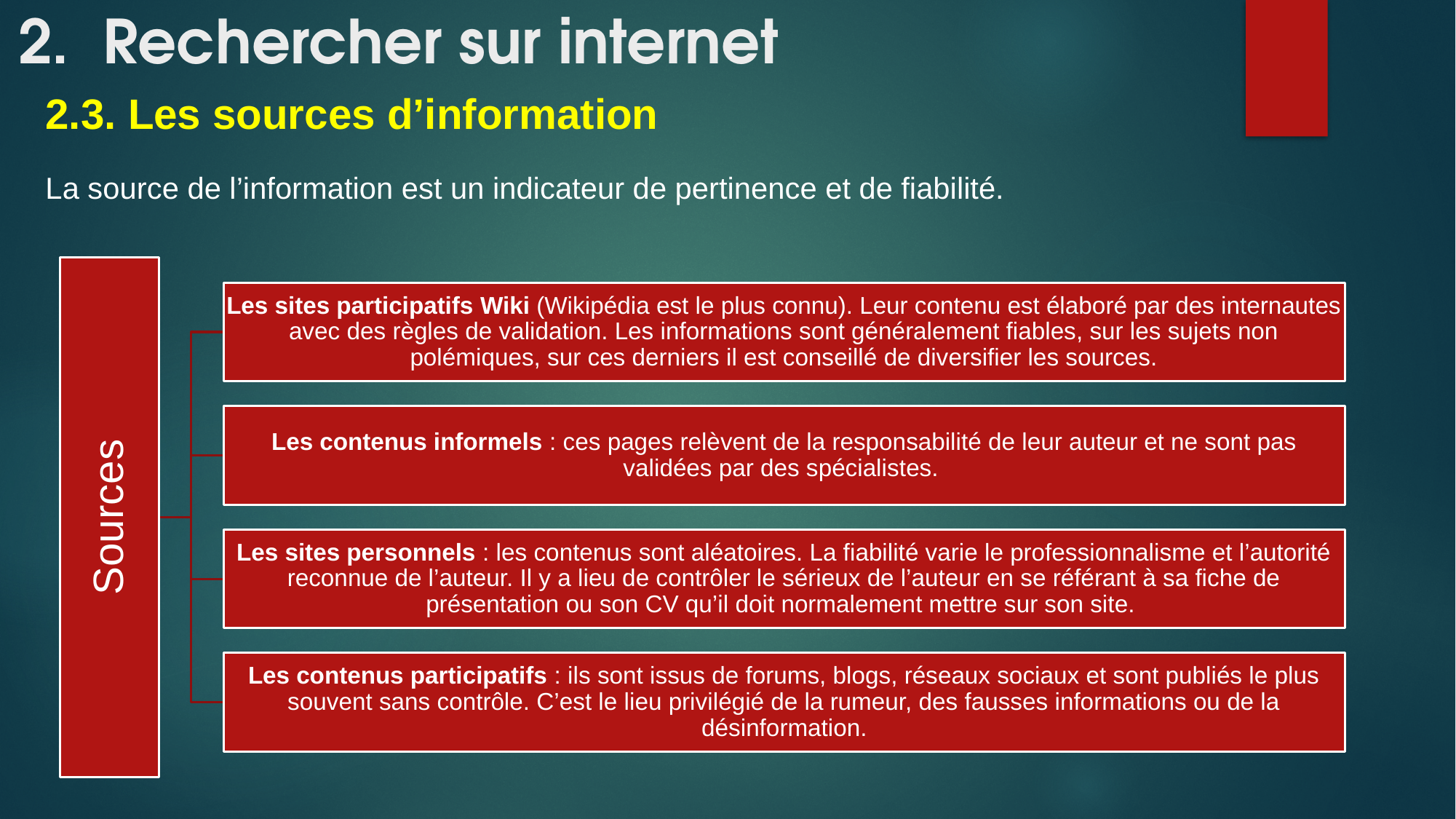

2.  Rechercher sur internet
2.3. Les sources d’information
La source de l’information est un indicateur de pertinence et de fiabilité.

Sources
Les sites participatifs Wiki (Wikipédia est le plus connu). Leur contenu est élaboré par des internautes avec des règles de validation. Les informations sont généralement fiables, sur les sujets non polémiques, sur ces derniers il est conseillé de diversifier les sources.
Les contenus informels : ces pages relèvent de la responsabilité de leur auteur et ne sont pas validées par des spécialistes.
Les sites personnels : les contenus sont aléatoires. La fiabilité varie le professionnalisme et l’autorité reconnue de l’auteur. Il y a lieu de contrôler le sérieux de l’auteur en se référant à sa fiche de présentation ou son CV qu’il doit normalement mettre sur son site.
Les contenus participatifs : ils sont issus de forums, blogs, réseaux sociaux et sont publiés le plus souvent sans contrôle. C’est le lieu privilégié de la rumeur, des fausses informations ou de la désinformation.